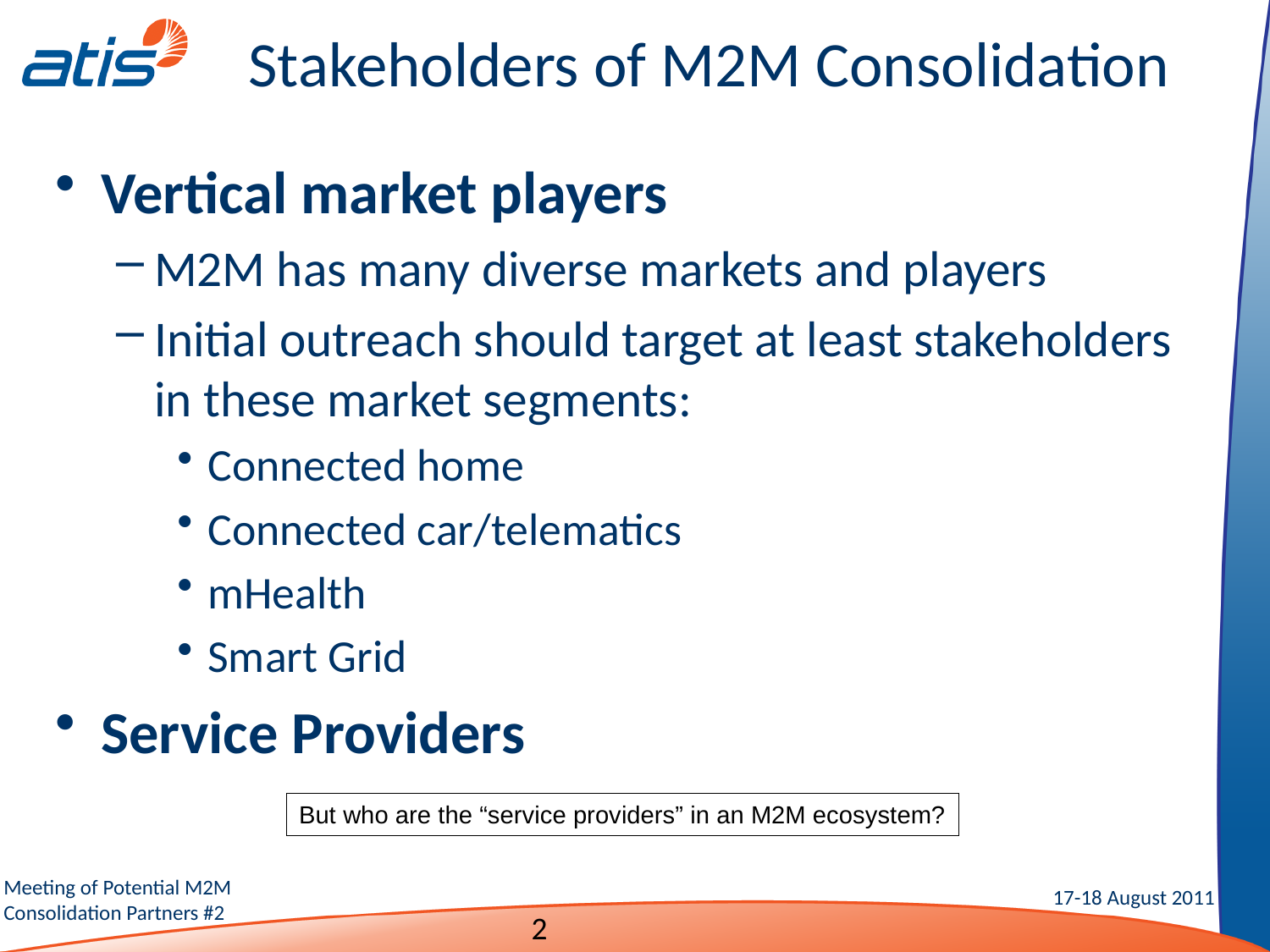

# Stakeholders of M2M Consolidation
Vertical market players
M2M has many diverse markets and players
Initial outreach should target at least stakeholders in these market segments:
Connected home
Connected car/telematics
mHealth
Smart Grid
Service Providers

But who are the “service providers” in an M2M ecosystem?
2